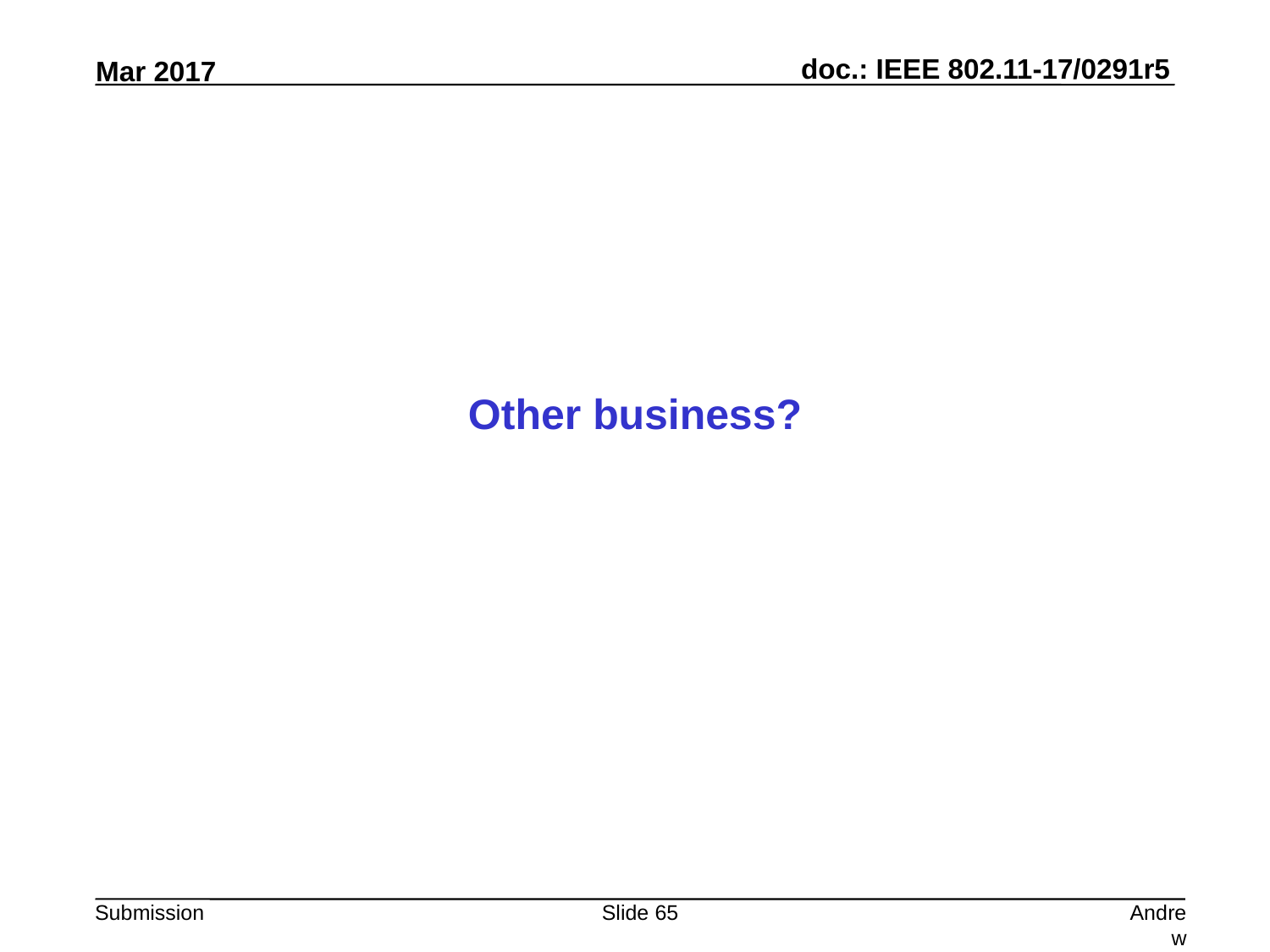

Other business?
Slide 65
Andrew Myles, Cisco